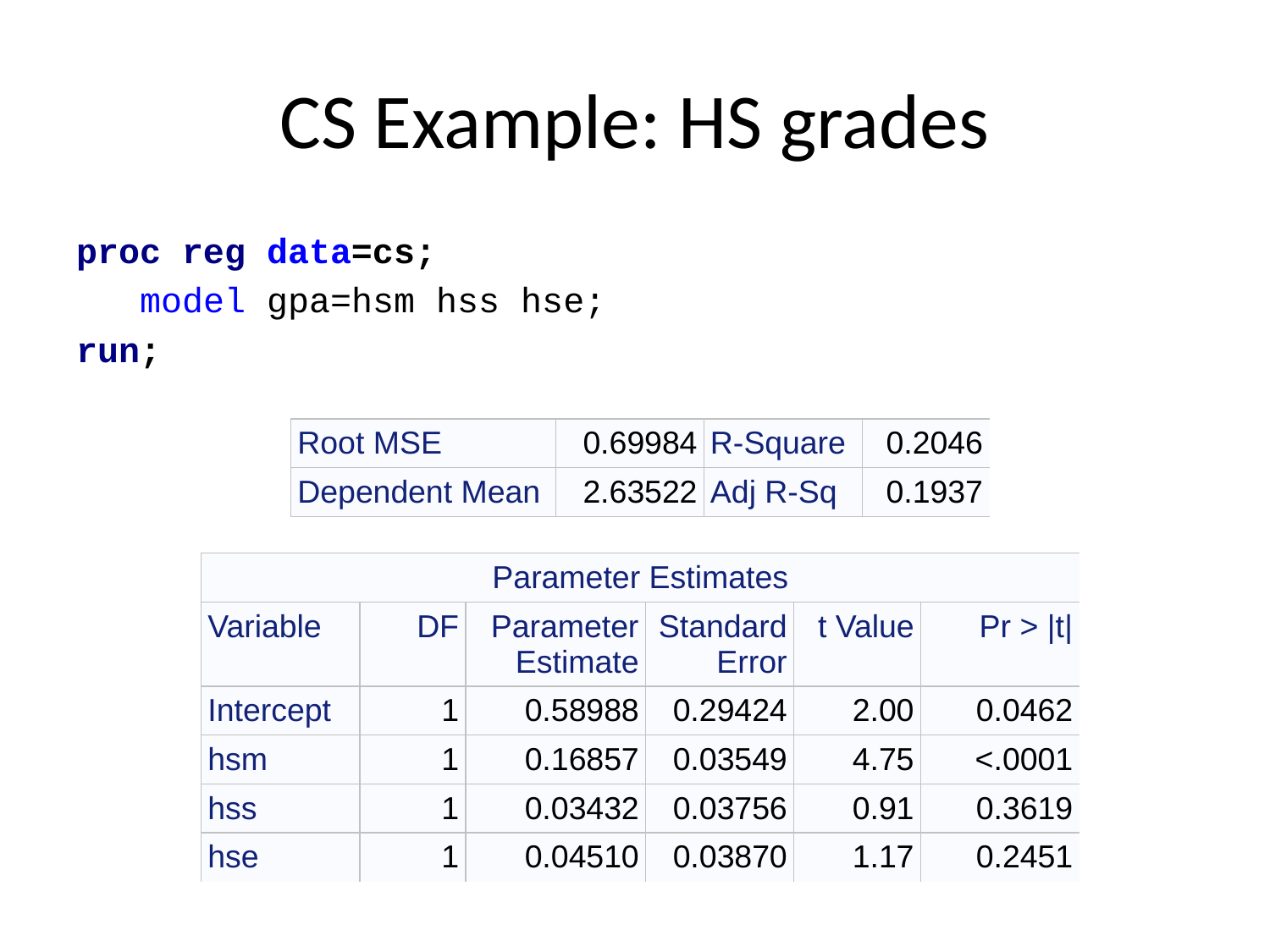

# CS Example: HS grades
proc reg data=cs;
   model gpa=hsm hss hse;
run;

| Root MSE | 0.69984 | R-Square | 0.2046 |
| --- | --- | --- | --- |
| Dependent Mean | 2.63522 | Adj R-Sq | 0.1937 |
| Parameter Estimates |  |  |  |  |  |
| --- | --- | --- | --- | --- | --- |
| Variable | DF | Parameter Estimate | Standard Error | t Value | Pr > |t| |
| Intercept | 1 | 0.58988 | 0.29424 | 2.00 | 0.0462 |
| hsm | 1 | 0.16857 | 0.03549 | 4.75 | <.0001 |
| hss | 1 | 0.03432 | 0.03756 | 0.91 | 0.3619 |
| hse | 1 | 0.04510 | 0.03870 | 1.17 | 0.2451 |